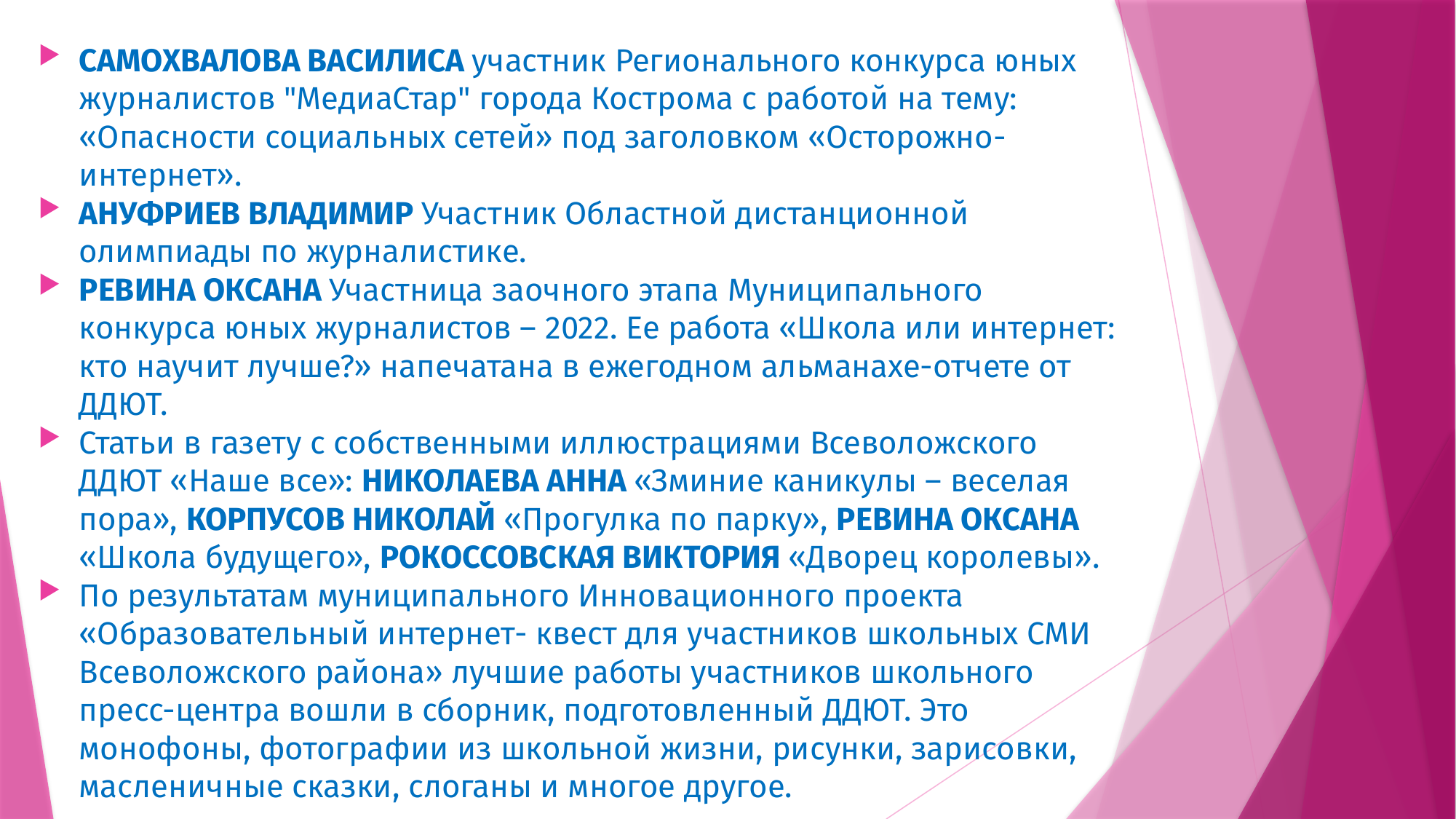

САМОХВАЛОВА ВАСИЛИСА участник Регионального конкурса юных журналистов "МедиаСтар" города Кострома с работой на тему: «Опасности социальных сетей» под заголовком «Осторожно-интернет».
АНУФРИЕВ ВЛАДИМИР Участник Областной дистанционной олимпиады по журналистике.
РЕВИНА ОКСАНА Участница заочного этапа Муниципального конкурса юных журналистов – 2022. Ее работа «Школа или интернет: кто научит лучше?» напечатана в ежегодном альманахе-отчете от ДДЮТ.
Статьи в газету с собственными иллюстрациями Всеволожского ДДЮТ «Наше все»: НИКОЛАЕВА АННА «Зминие каникулы – веселая пора», КОРПУСОВ НИКОЛАЙ «Прогулка по парку», РЕВИНА ОКСАНА «Школа будущего», РОКОССОВСКАЯ ВИКТОРИЯ «Дворец королевы».
По результатам муниципального Инновационного проекта «Образовательный интернет- квест для участников школьных СМИ Всеволожского района» лучшие работы участников школьного пресс-центра вошли в сборник, подготовленный ДДЮТ. Это монофоны, фотографии из школьной жизни, рисунки, зарисовки, масленичные сказки, слоганы и многое другое.